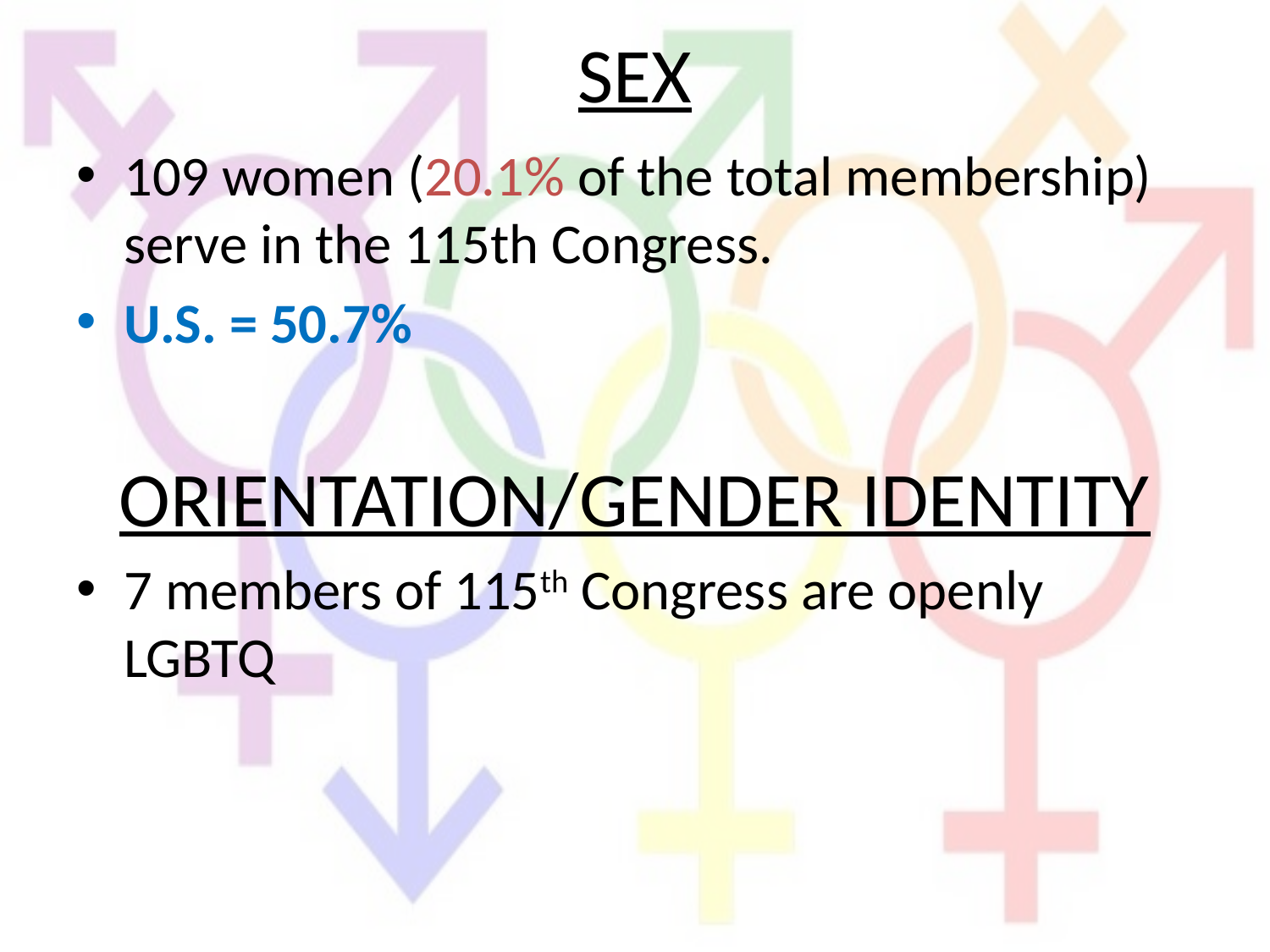

# SEX
109 women (20.1% of the total membership) serve in the 115th Congress.
U.S. = 50.7%

ORIENTATION/GENDER IDENTITY
7 members of 115th Congress are openly LGBTQ